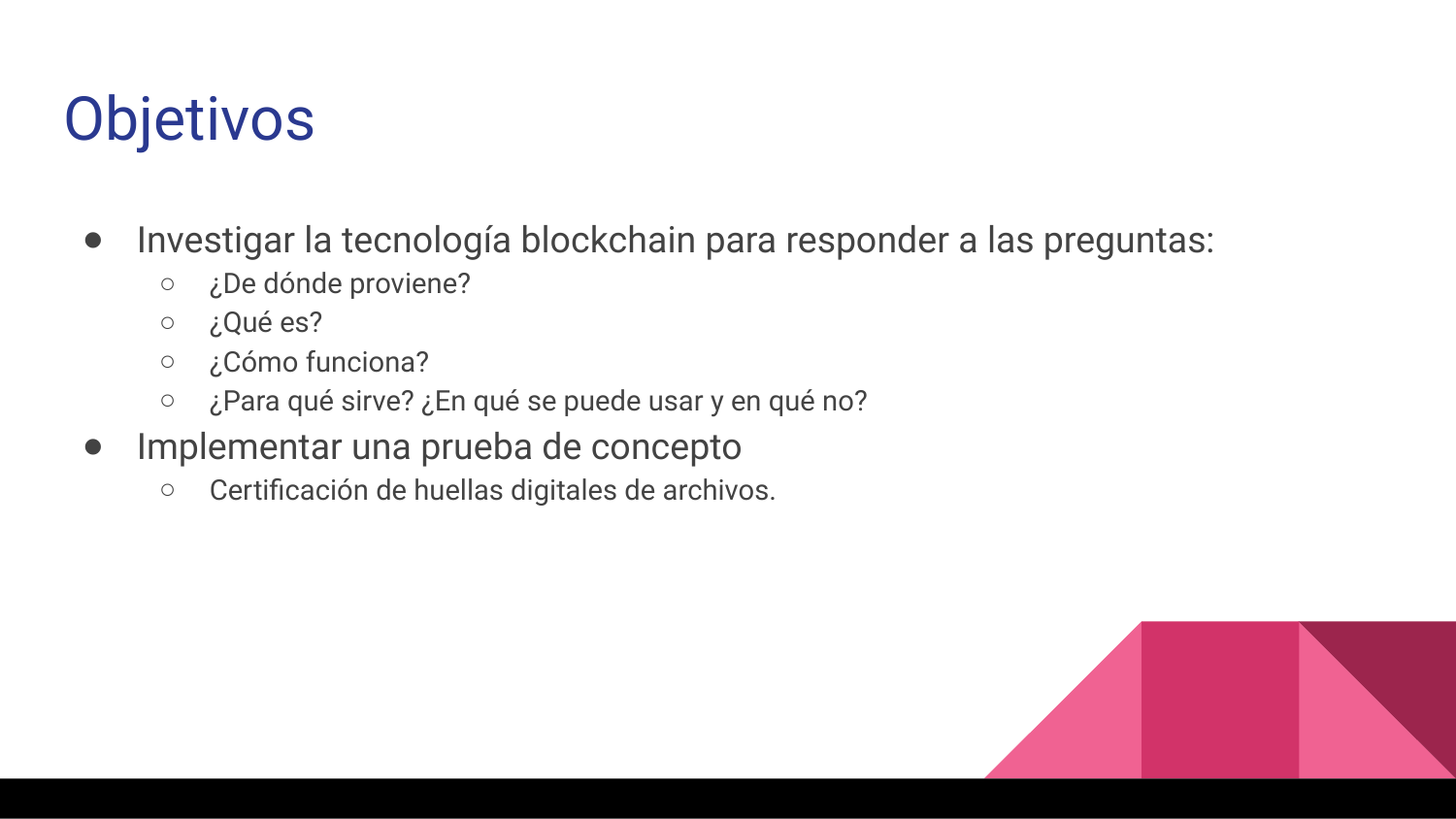

Objetivos
Investigar la tecnología blockchain para responder a las preguntas:
¿De dónde proviene?
¿Qué es?
¿Cómo funciona?
¿Para qué sirve? ¿En qué se puede usar y en qué no?
Implementar una prueba de concepto
Certificación de huellas digitales de archivos.